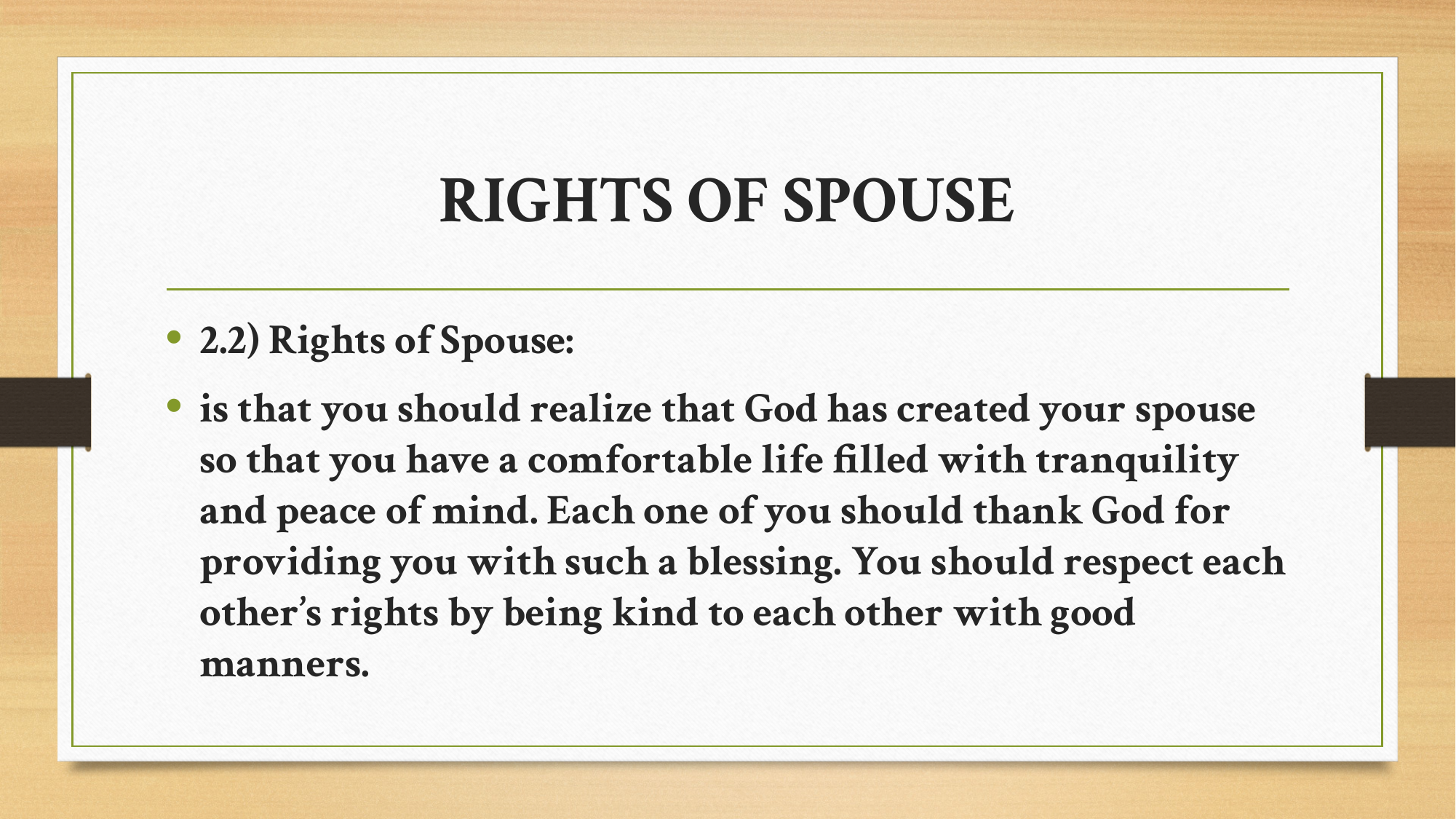

# RIGHTS OF SPOUSE
2.2) Rights of Spouse:
is that you should realize that God has created your spouse so that you have a comfortable life filled with tranquility and peace of mind. Each one of you should thank God for providing you with such a blessing. You should respect each other’s rights by being kind to each other with good manners.